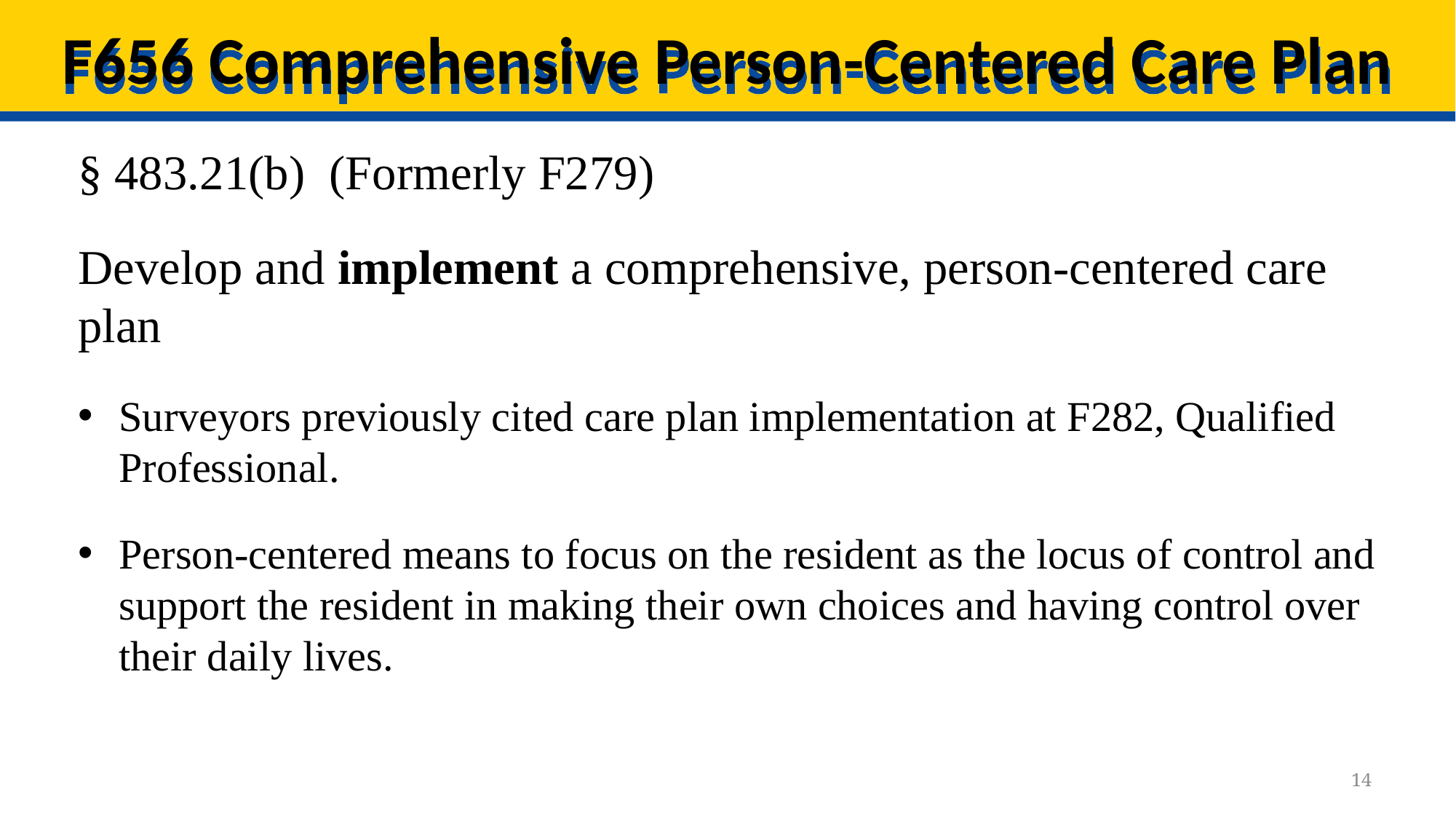

# F656 Comprehensive Person-Centered Care Plan
§ 483.21(b)  (Formerly F279)
Develop and implement a comprehensive, person-centered care plan
Surveyors previously cited care plan implementation at F282, Qualified Professional.
Person-centered means to focus on the resident as the locus of control and support the resident in making their own choices and having control over their daily lives.
14